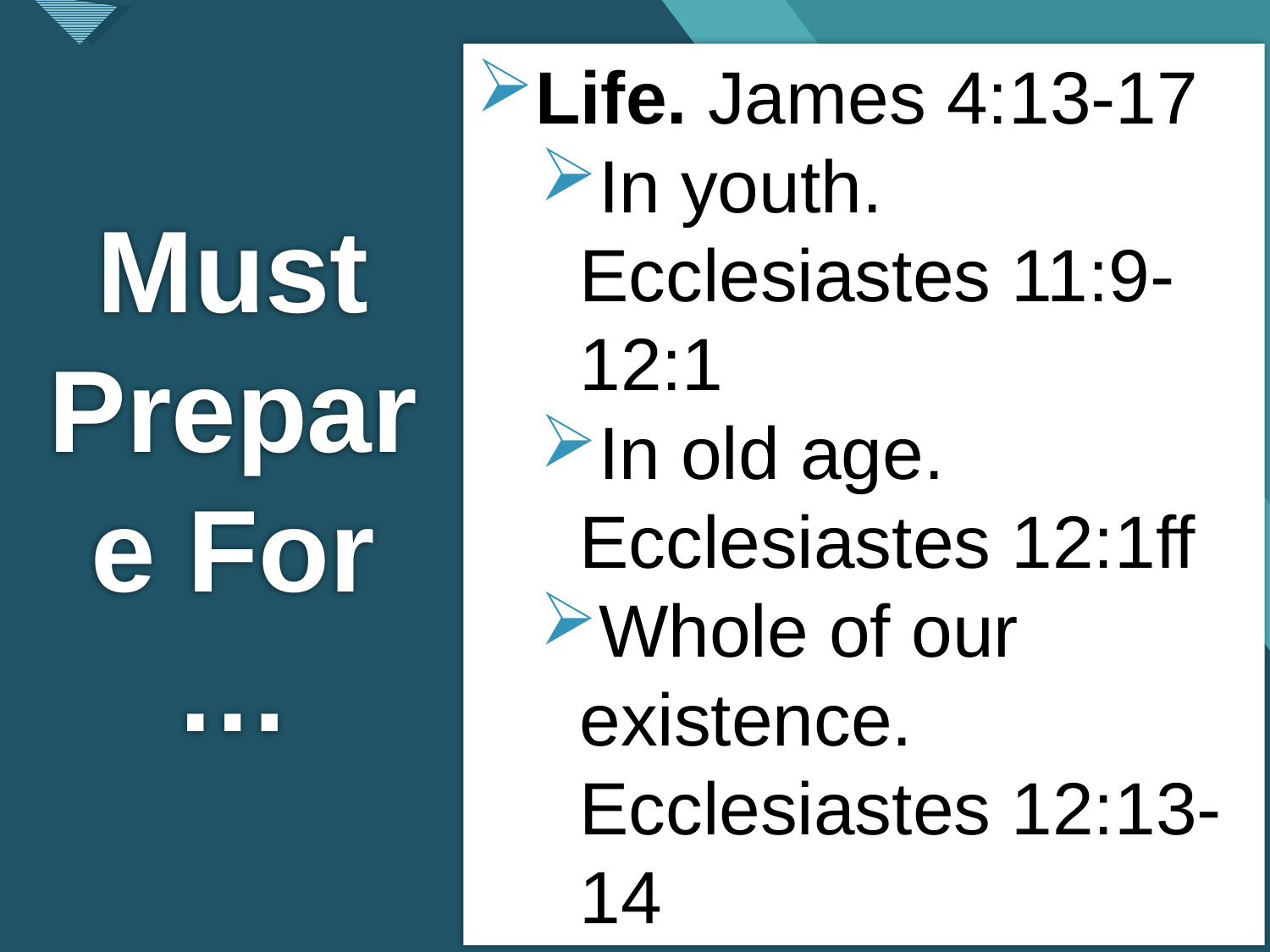

Life. James 4:13-17
In youth.
Ecclesiastes 11:9-12:1
In old age. Ecclesiastes 12:1ff
Whole of our existence. Ecclesiastes 12:13-14
# Must Prepare For …
7